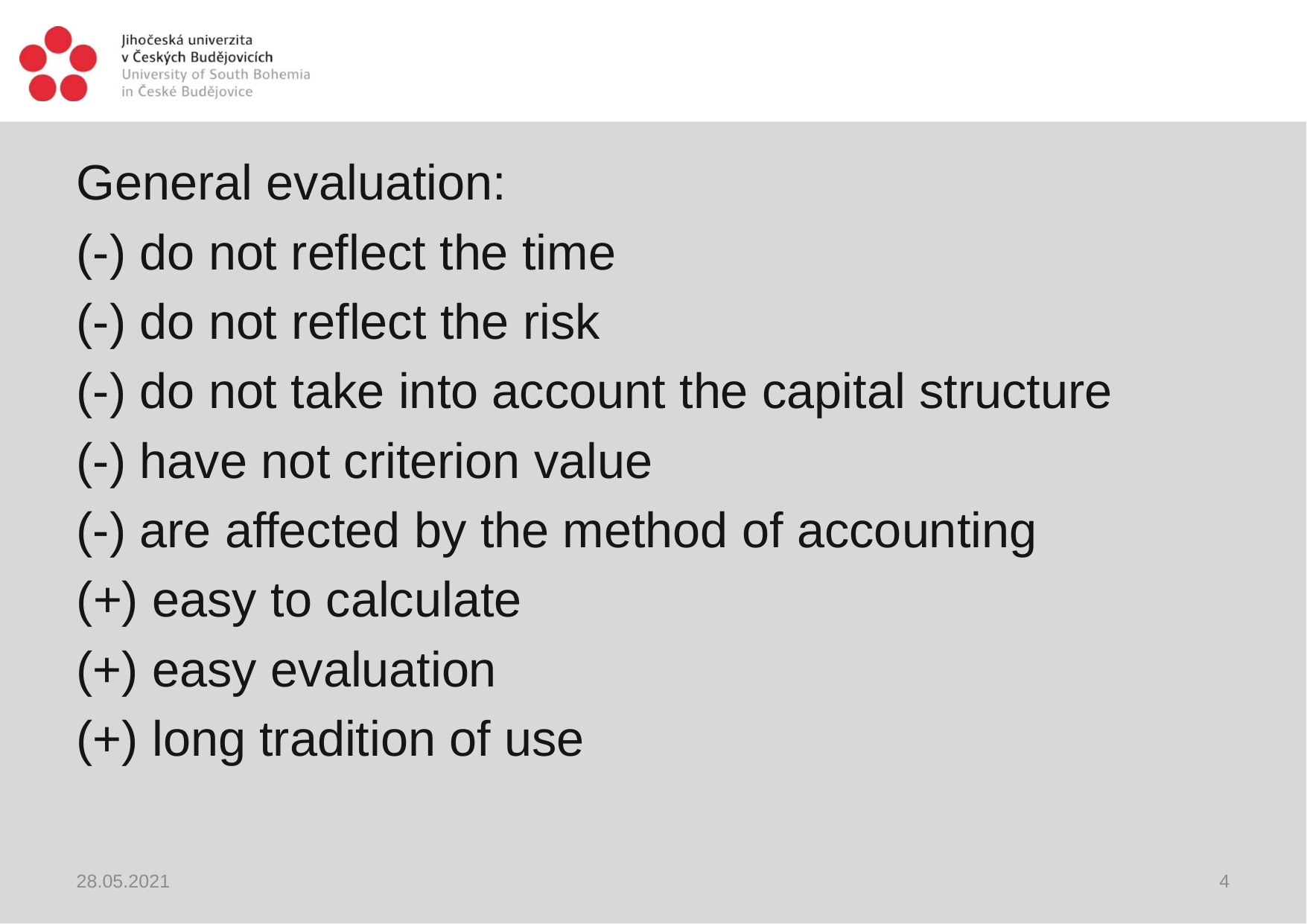

#
General evaluation:
(-) do not reflect the time
(-) do not reflect the risk
(-) do not take into account the capital structure
(-) have not criterion value
(-) are affected by the method of accounting
(+) easy to calculate
(+) easy evaluation
(+) long tradition of use

28.05.2021
4